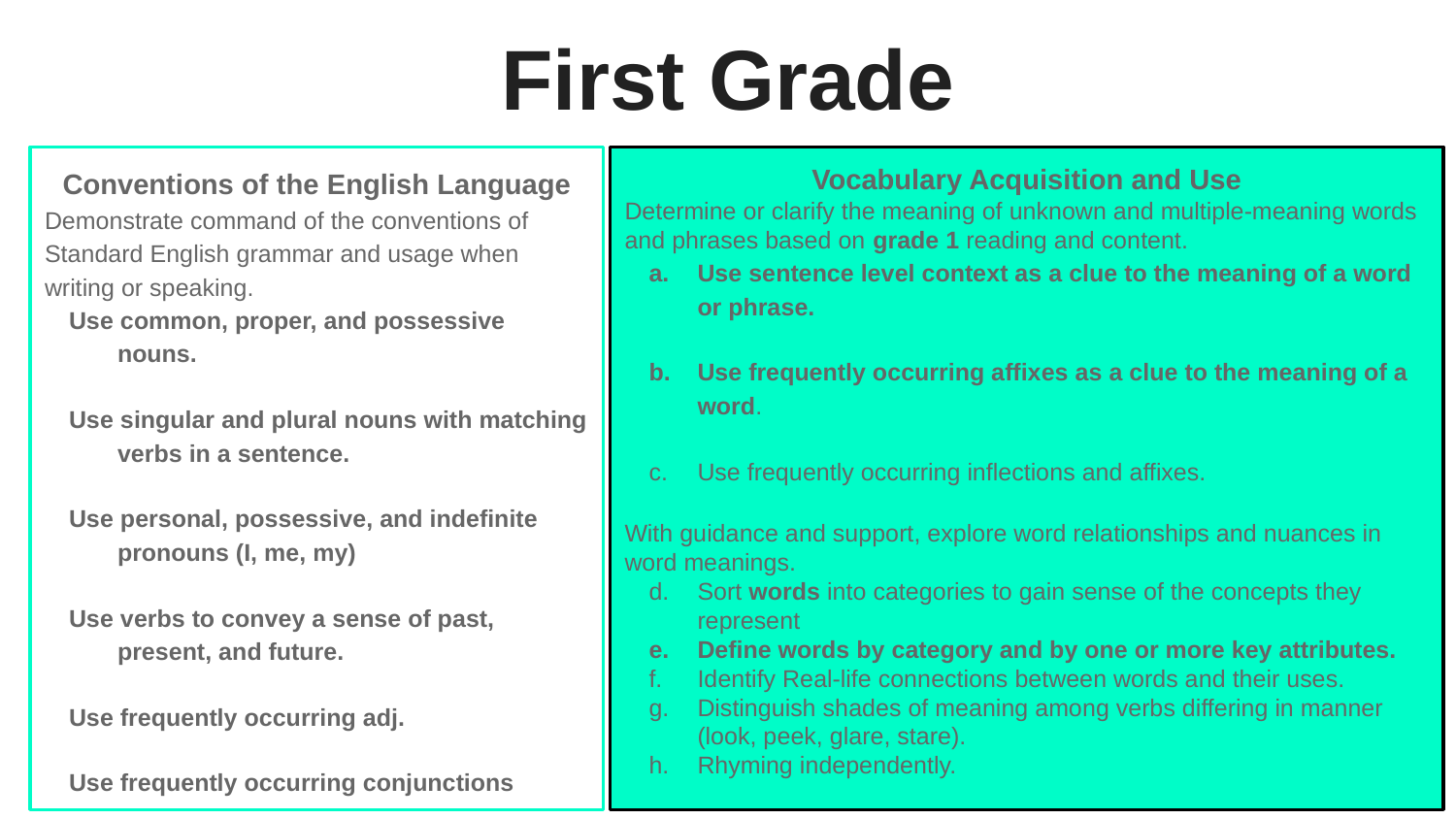

# First Grade
Conventions of the English Language
Demonstrate command of the conventions of Standard English grammar and usage when writing or speaking.
Use common, proper, and possessive nouns.
Use singular and plural nouns with matching verbs in a sentence.
Use personal, possessive, and indefinite pronouns (I, me, my)
Use verbs to convey a sense of past, present, and future.
Use frequently occurring adj.
Use frequently occurring conjunctions
Vocabulary Acquisition and Use
Determine or clarify the meaning of unknown and multiple-meaning words and phrases based on grade 1 reading and content.
Use sentence level context as a clue to the meaning of a word or phrase.
Use frequently occurring affixes as a clue to the meaning of a word.
Use frequently occurring inflections and affixes.
With guidance and support, explore word relationships and nuances in word meanings.
Sort words into categories to gain sense of the concepts they represent
Define words by category and by one or more key attributes.
Identify Real-life connections between words and their uses.
Distinguish shades of meaning among verbs differing in manner (look, peek, glare, stare).
Rhyming independently.